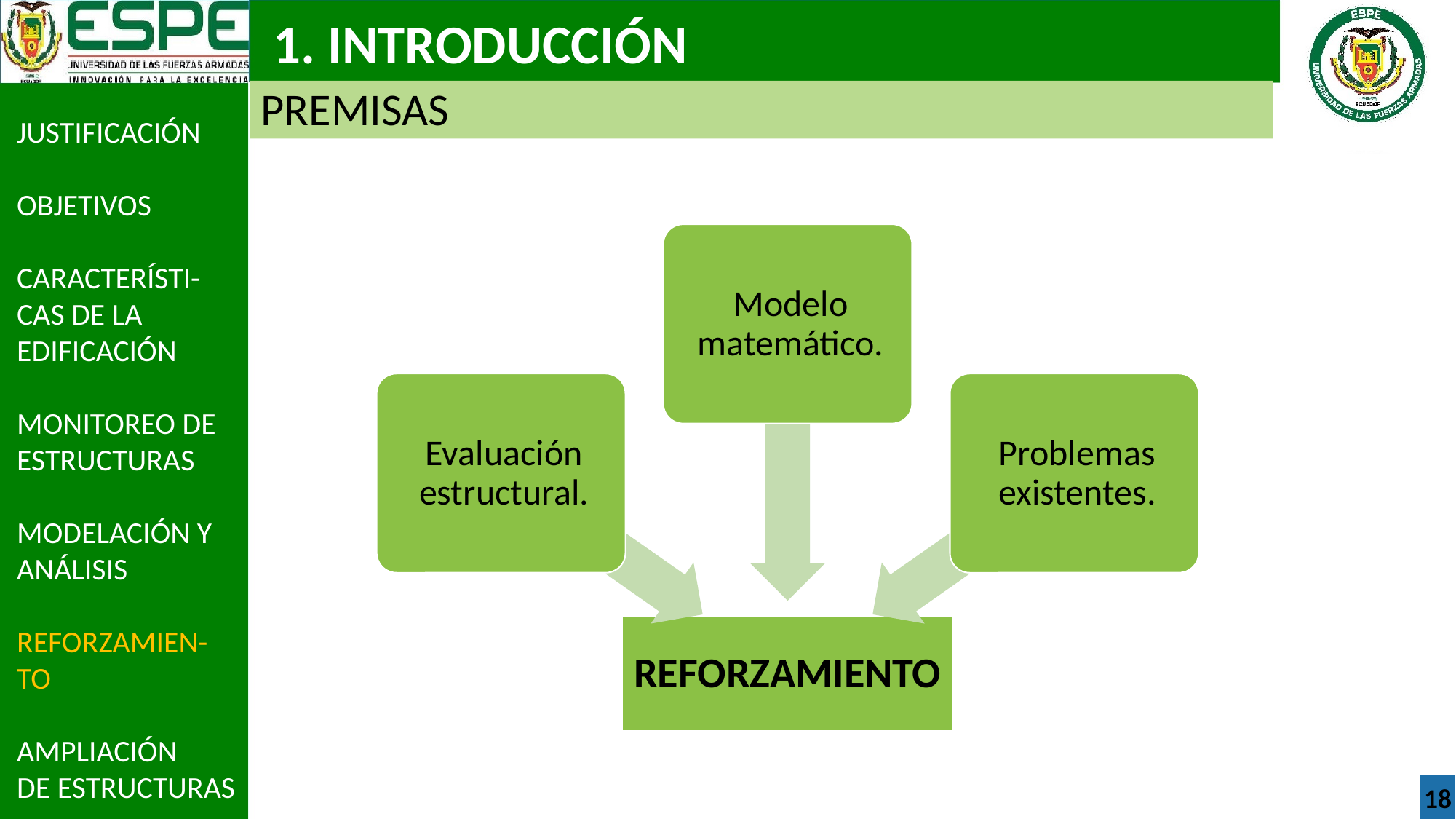

1. INTRODUCCIÓN
PREMISAS
JUSTIFICACIÓN

OBJETIVOS

CARACTERÍSTI-CAS DE LA EDIFICACIÓN

MONITOREO DE ESTRUCTURAS

MODELACIÓN Y ANÁLISIS

REFORZAMIEN-TO

AMPLIACIÓN
DE ESTRUCTURAS
REFORZAMIENTO
Evaluación estructural.
Modelo matemático.
Problemas existentes.
18